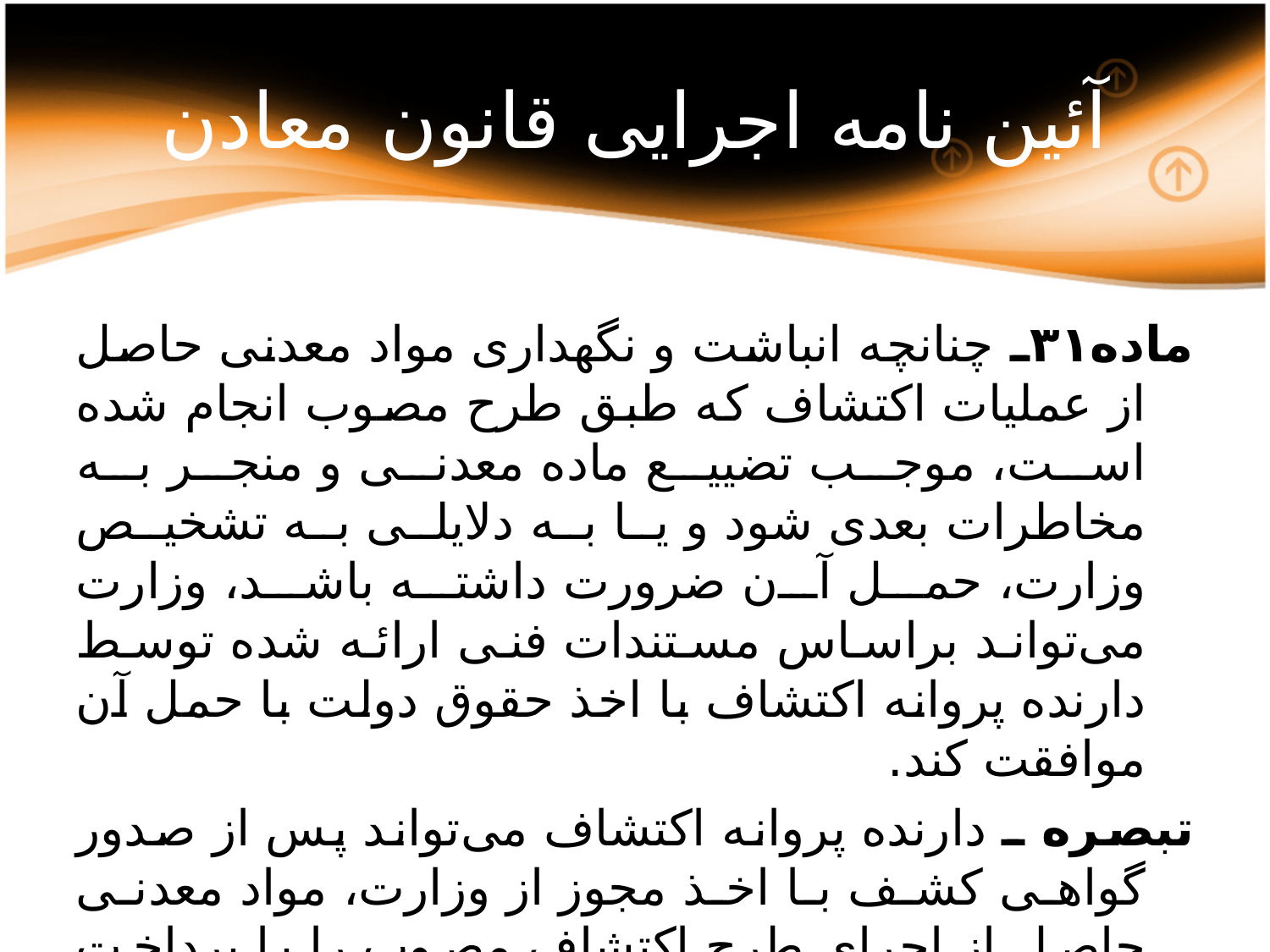

# آئین نامه اجرایی قانون معادن
ماده۳۱ـ چنانچه انباشت و نگهداری مواد معدنی حاصل از عملیات اکتشاف که طبق طرح مصوب انجام شده است، موجب تضییع ماده معدنی و منجر به مخاطرات بعدی شود و یا به دلایلی به تشخیص وزارت، حمل آن ضرورت داشته باشد، وزارت می‌تواند براساس مستندات فنی ارائه شده توسط دارنده پروانه اکتشاف با اخذ حقوق دولت با حمل آن موافقت کند.
تبصره ـ دارنده پروانه اکتشاف می‌تواند پس از صدور گواهی کشف با اخذ مجوز از وزارت، مواد معدنی حاصل از اجرای طرح اکتشاف مصوب را با پرداخت حقوق دولتی حمل کند.